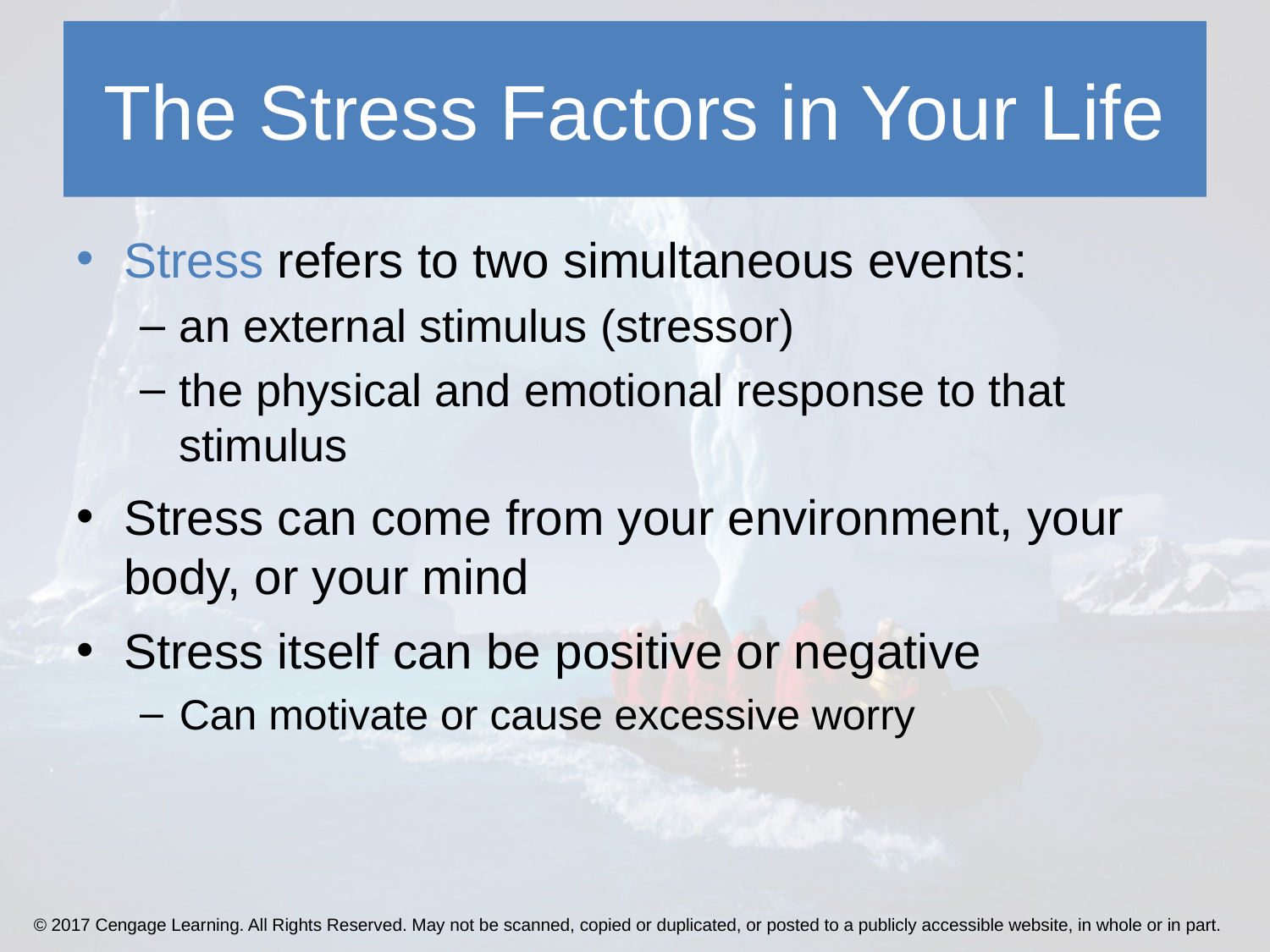

# The Stress Factors in Your Life
Stress refers to two simultaneous events:
an external stimulus (stressor)
the physical and emotional response to that stimulus
Stress can come from your environment, your body, or your mind
Stress itself can be positive or negative
Can motivate or cause excessive worry
© 2017 Cengage Learning. All Rights Reserved. May not be scanned, copied or duplicated, or posted to a publicly accessible website, in whole or in part.